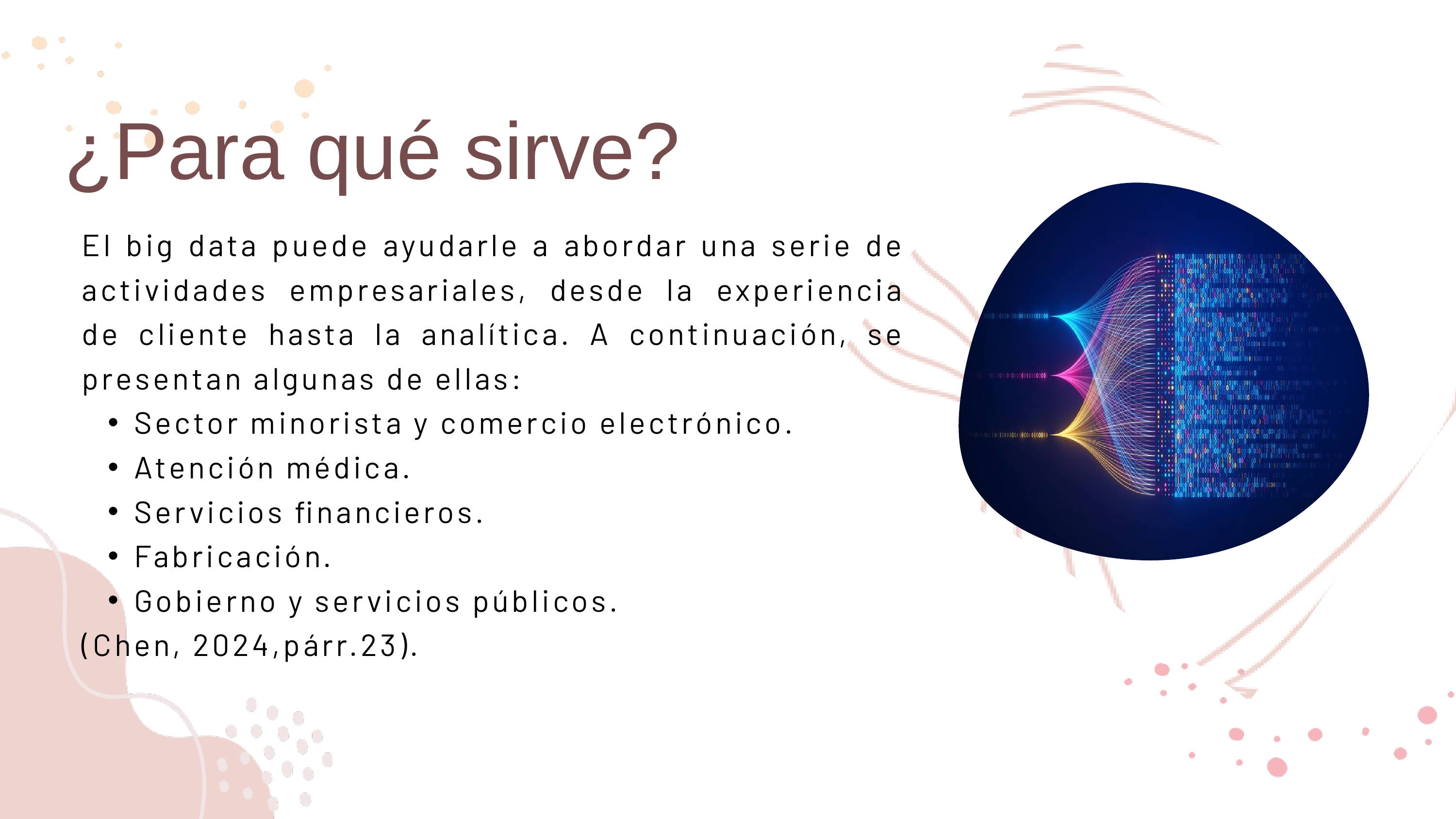

¿Para qué sirve?

El big data puede ayudarle a abordar una serie de actividades empresariales, desde la experiencia de cliente hasta la analítica. A continuación, se presentan algunas de ellas:
Sector minorista y comercio electrónico.
Atención médica.
Servicios financieros.
Fabricación.
Gobierno y servicios públicos.
(Chen, 2024,párr.23).